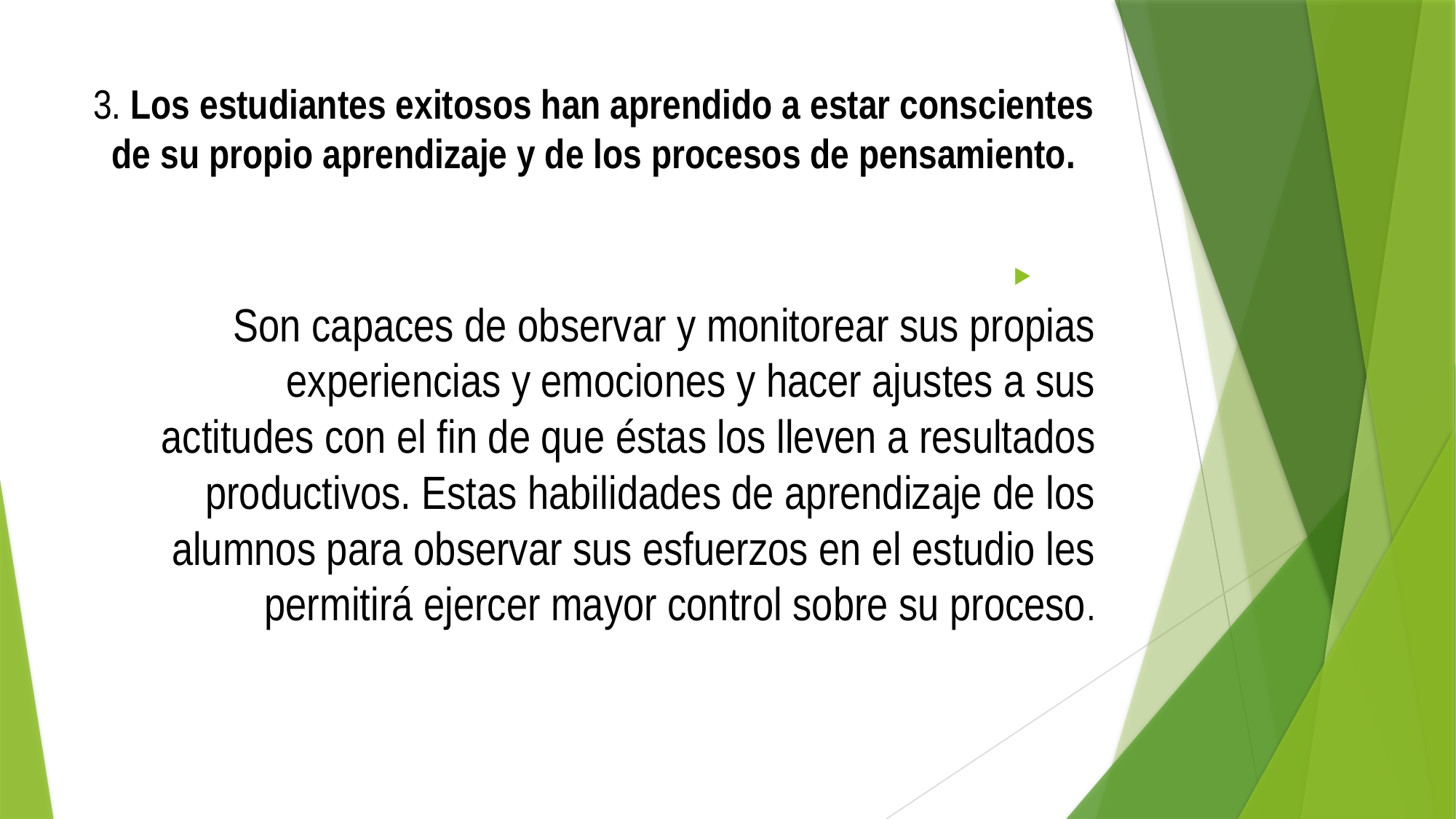

# 3. Los estudiantes exitosos han aprendido a estar conscientes de su propio aprendizaje y de los procesos de pensamiento.
Son capaces de observar y monitorear sus propias experiencias y emociones y hacer ajustes a sus actitudes con el fin de que éstas los lleven a resultados productivos. Estas habilidades de aprendizaje de los alumnos para observar sus esfuerzos en el estudio les permitirá ejercer mayor control sobre su proceso.